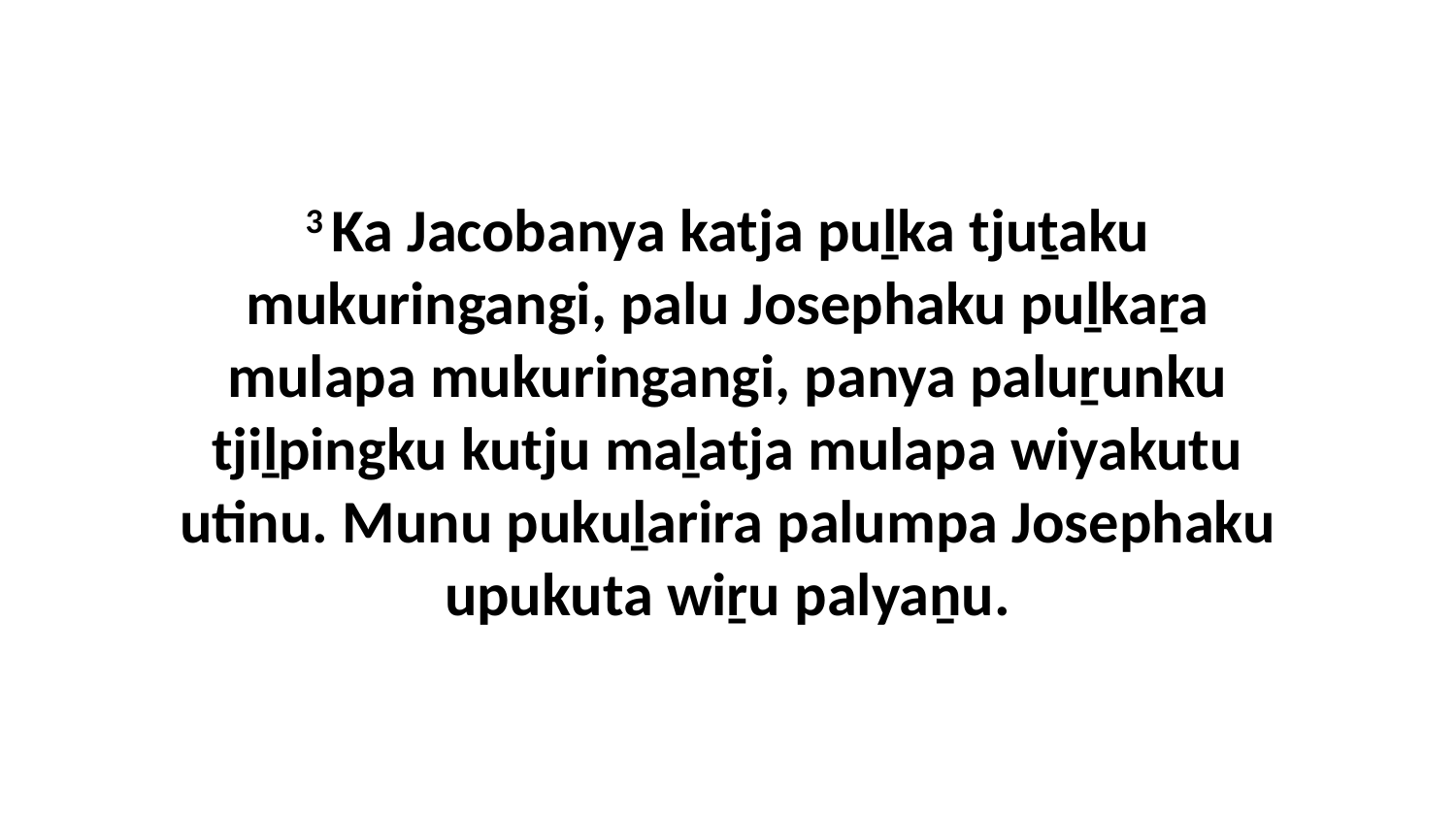

3 Ka Jacobanya katja puḻka tjuṯaku mukuringangi, palu Josephaku puḻkaṟa mulapa mukuringangi, panya paluṟunku tjiḻpingku kutju maḻatja mulapa wiyakutu utinu. Munu pukuḻarira palumpa Josephaku upukuta wiṟu palyaṉu.